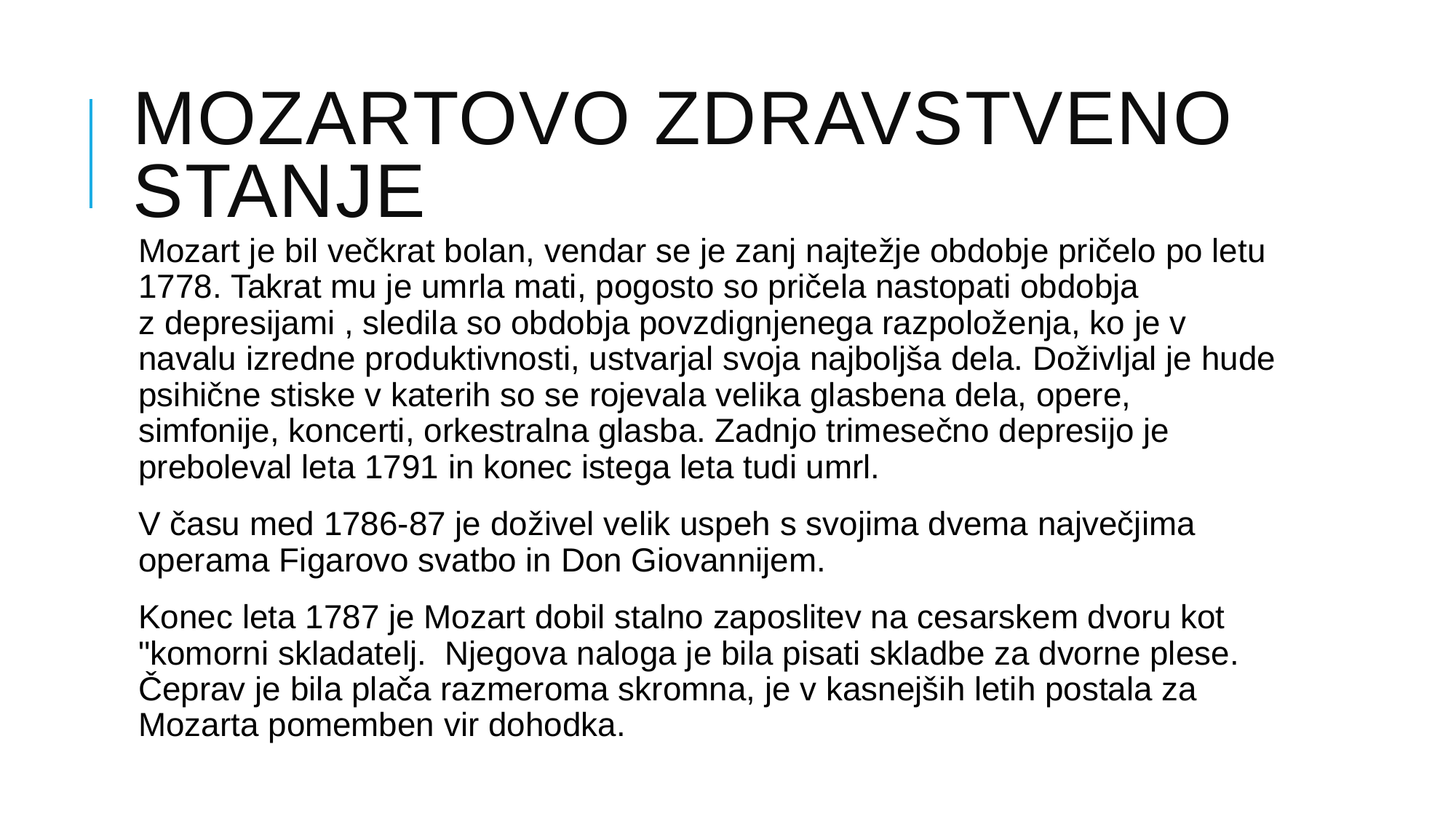

# Mozartovo zdravstveno stanje
Mozart je bil večkrat bolan, vendar se je zanj najtežje obdobje pričelo po letu 1778. Takrat mu je umrla mati, pogosto so pričela nastopati obdobja z depresijami , sledila so obdobja povzdignjenega razpoloženja, ko je v navalu izredne produktivnosti, ustvarjal svoja najboljša dela. Doživljal je hude psihične stiske v katerih so se rojevala velika glasbena dela, opere, simfonije, koncerti, orkestralna glasba. Zadnjo trimesečno depresijo je preboleval leta 1791 in konec istega leta tudi umrl.
V času med 1786-87 je doživel velik uspeh s svojima dvema največjima operama Figarovo svatbo in Don Giovannijem.
Konec leta 1787 je Mozart dobil stalno zaposlitev na cesarskem dvoru kot "komorni skladatelj.  Njegova naloga je bila pisati skladbe za dvorne plese. Čeprav je bila plača razmeroma skromna, je v kasnejših letih postala za Mozarta pomemben vir dohodka.